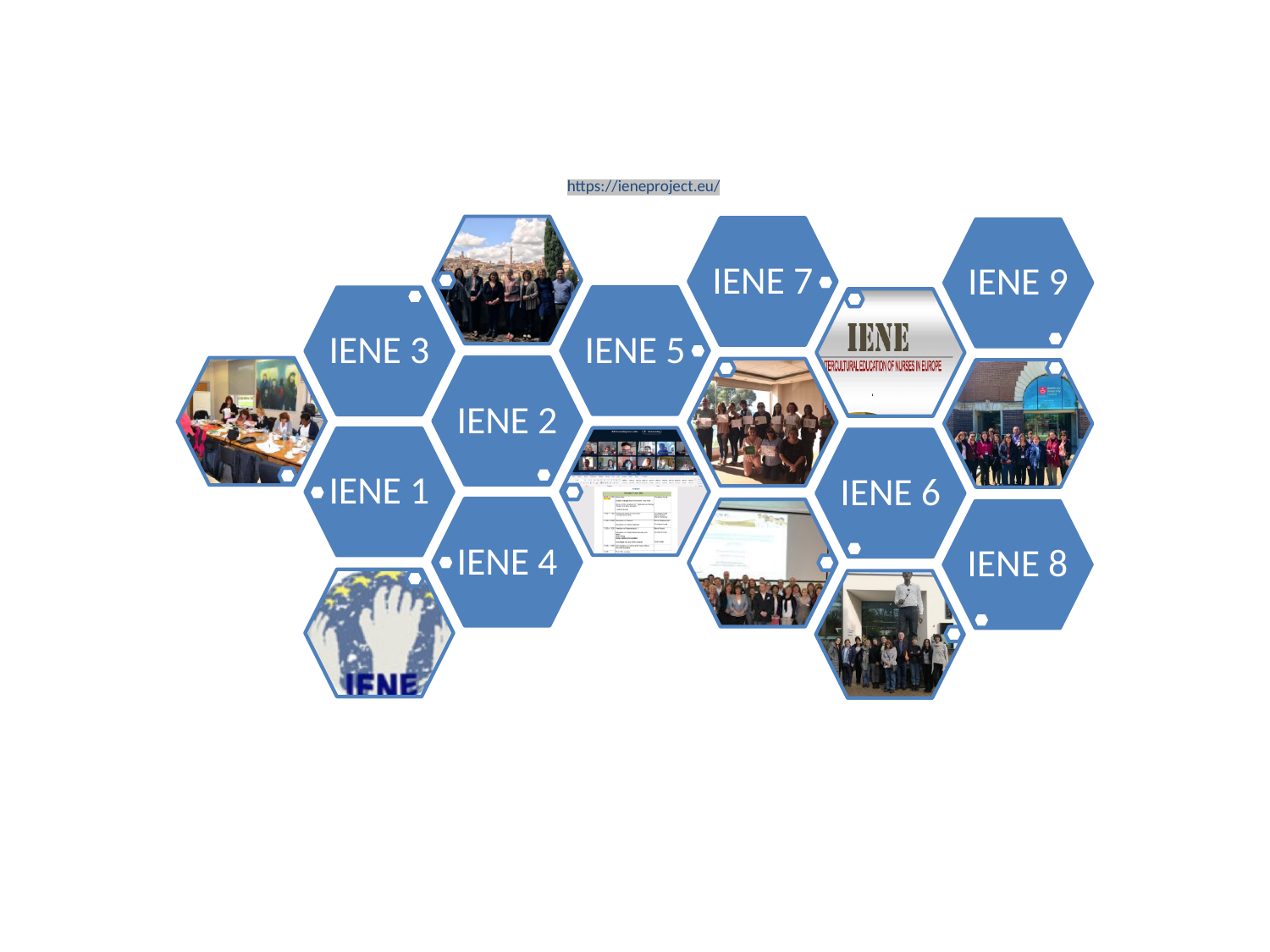

IENE 1
IENE 2
IENE 3
IENE 5
IENE 7
IENE 6
IENE 4
IENE 8
IENE 9
# https://ieneproject.eu/